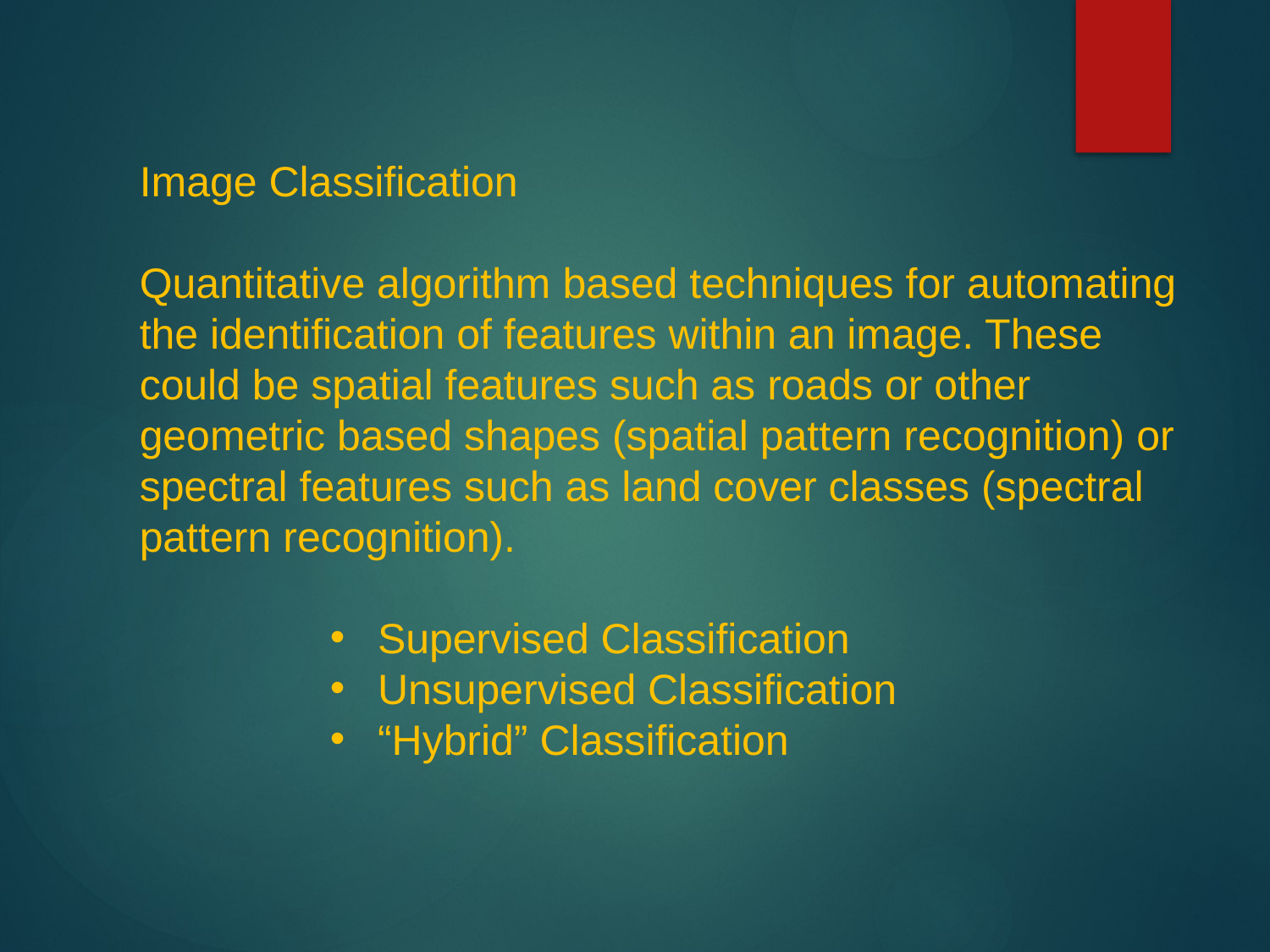

Image Classification

Quantitative algorithm based techniques for automating the identification of features within an image. These could be spatial features such as roads or other geometric based shapes (spatial pattern recognition) or spectral features such as land cover classes (spectral pattern recognition).

Supervised Classification
Unsupervised Classification
“Hybrid” Classification